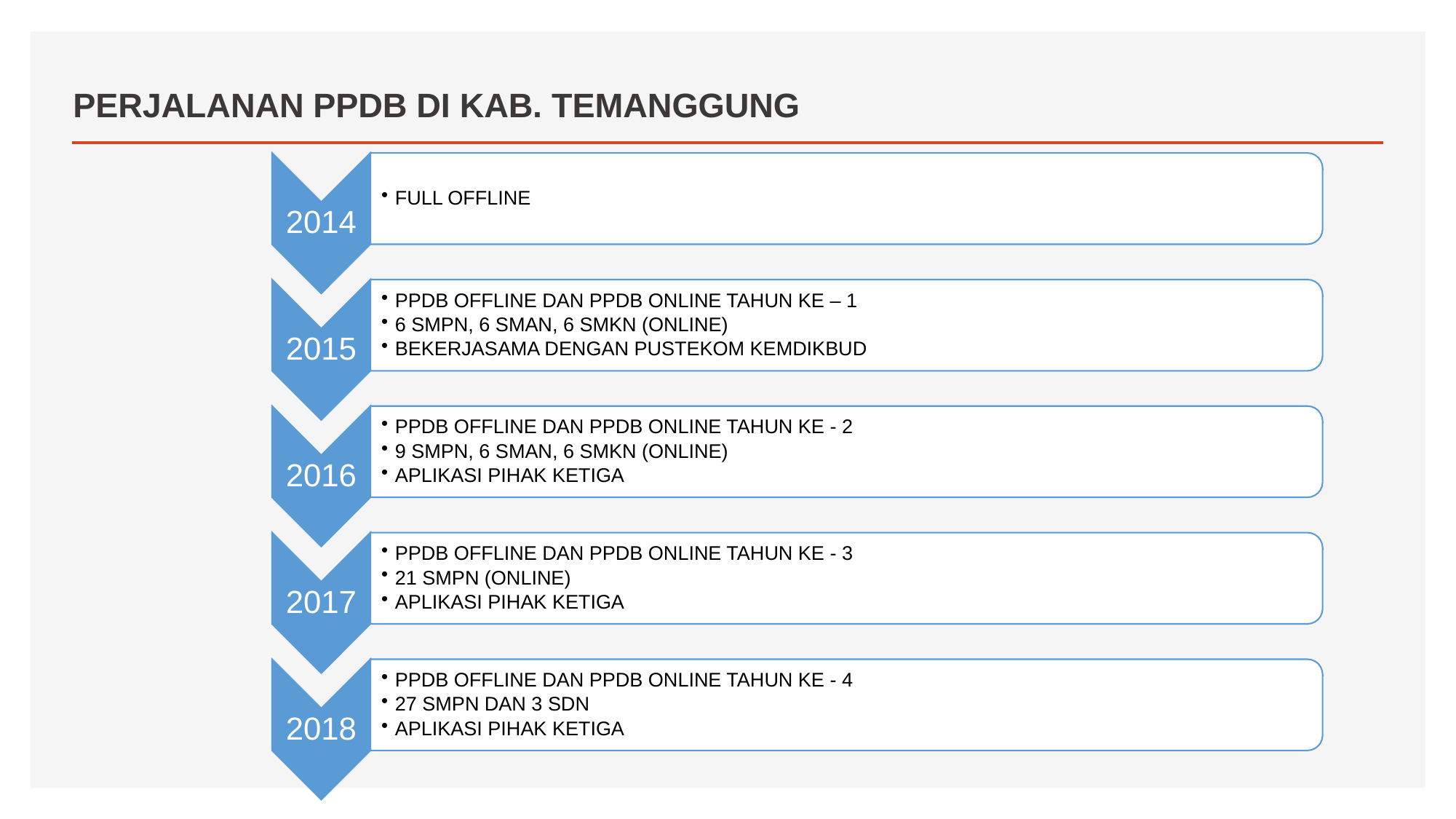

# PERJALANAN PPDB DI KAB. TEMANGGUNG
2014
FULL OFFLINE
2015
PPDB OFFLINE DAN PPDB ONLINE TAHUN KE – 1
6 SMPN, 6 SMAN, 6 SMKN (ONLINE)
BEKERJASAMA DENGAN PUSTEKOM KEMDIKBUD
2016
PPDB OFFLINE DAN PPDB ONLINE TAHUN KE - 2
9 SMPN, 6 SMAN, 6 SMKN (ONLINE)
APLIKASI PIHAK KETIGA
2017
PPDB OFFLINE DAN PPDB ONLINE TAHUN KE - 3
21 SMPN (ONLINE)
APLIKASI PIHAK KETIGA
2018
PPDB OFFLINE DAN PPDB ONLINE TAHUN KE - 4
27 SMPN DAN 3 SDN
APLIKASI PIHAK KETIGA